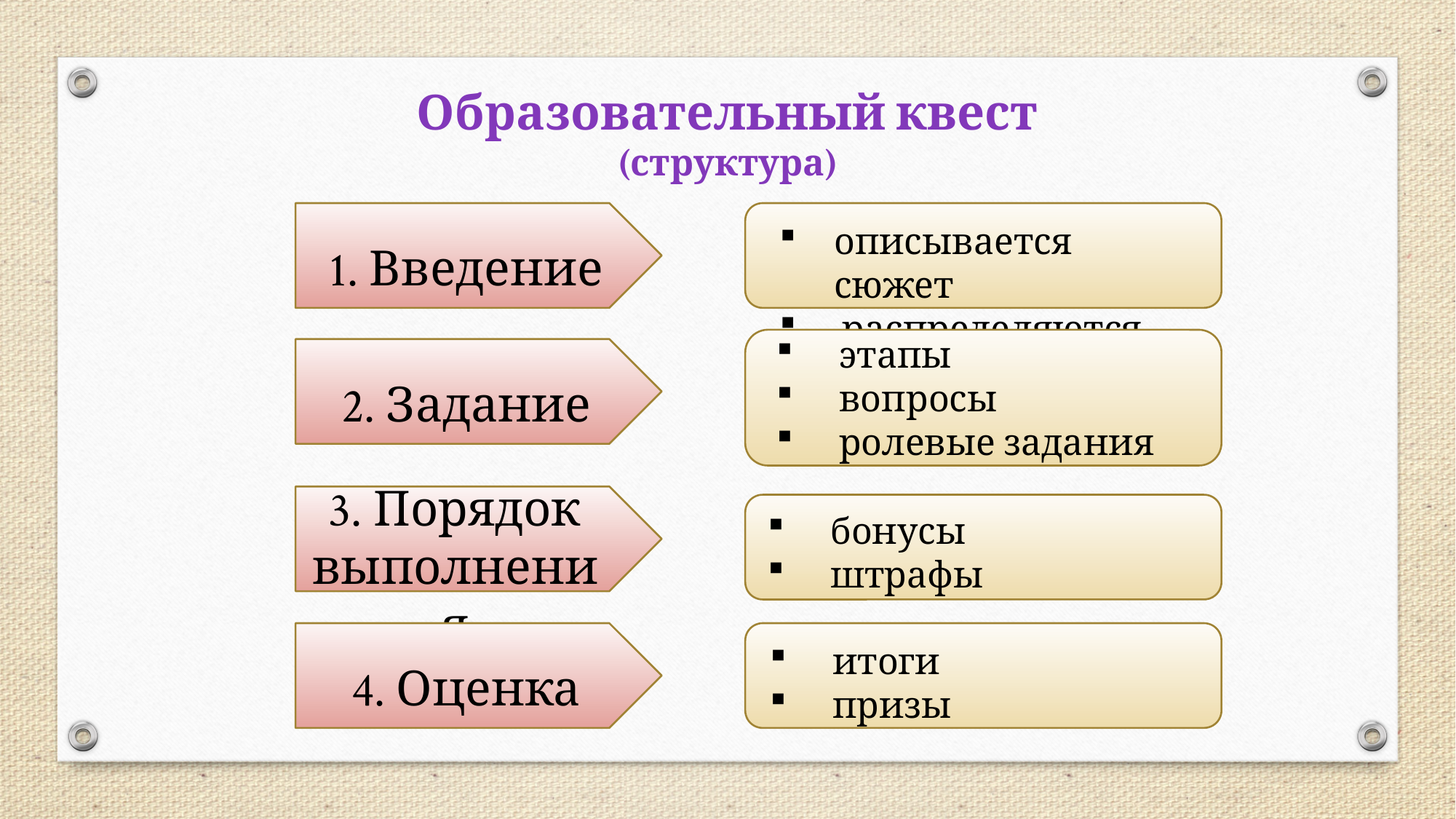

Образовательный квест
(структура)

1. Введение

описывается сюжет
 распределяются роли
 этапы
 вопросы
 ролевые задания

2. Задание
3. Порядок выполнения

 бонусы
 штрафы

4. Оценка

 итоги
 призы